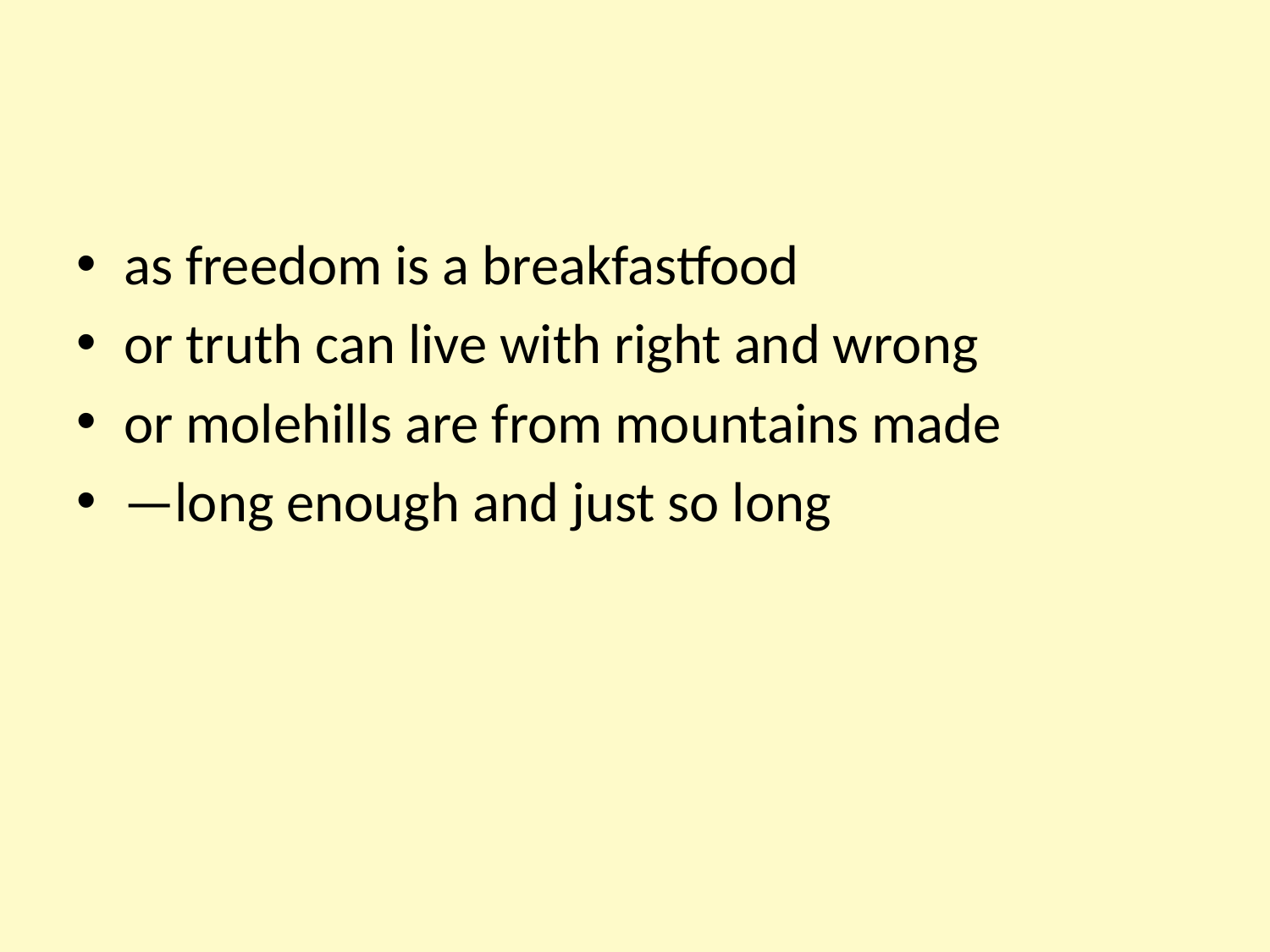

#
as freedom is a breakfastfood
or truth can live with right and wrong
or molehills are from mountains made
—long enough and just so long